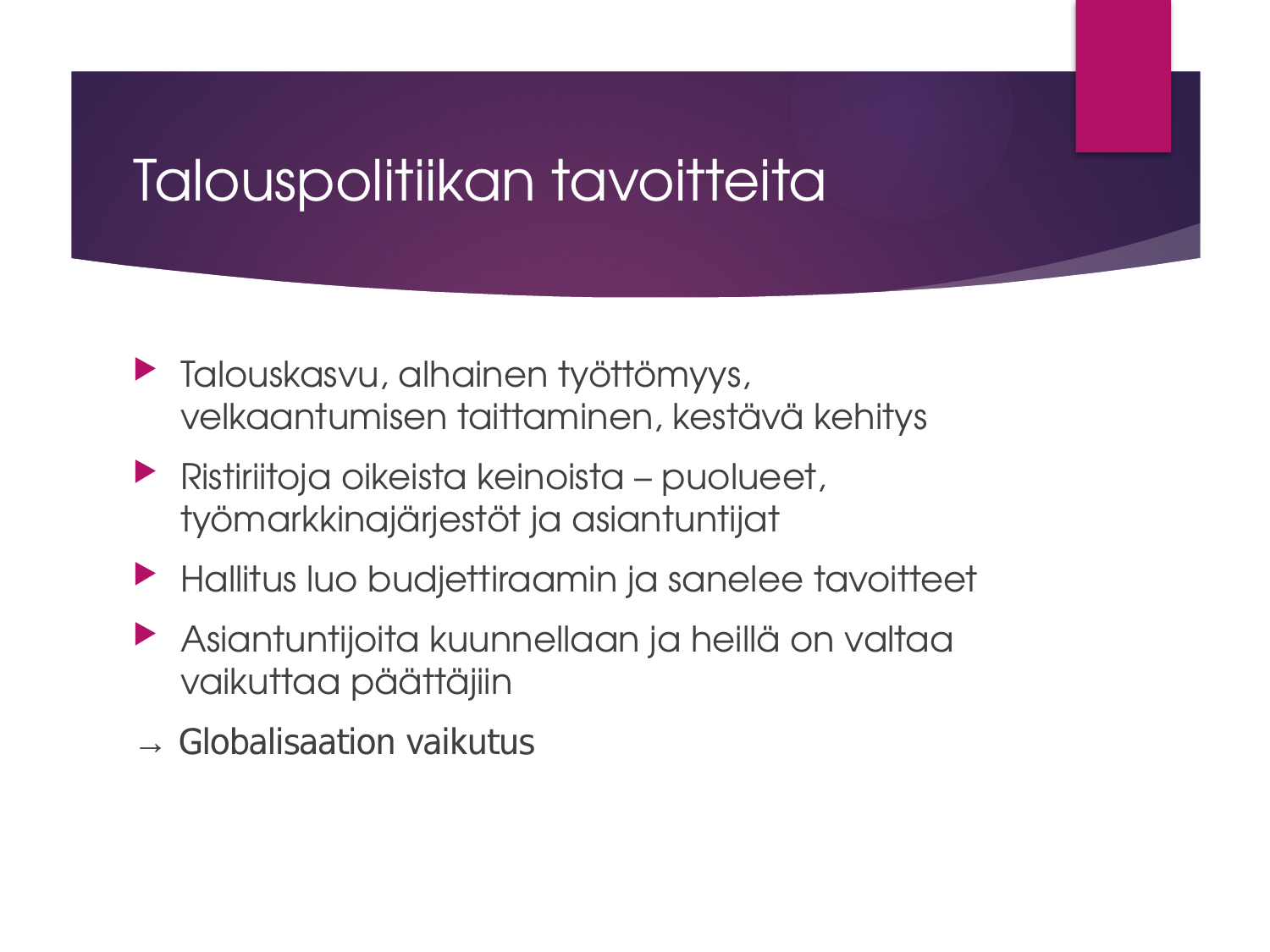

# Talouspolitiikan tavoitteita
Talouskasvu, alhainen työttömyys, velkaantumisen taittaminen, kestävä kehitys
Ristiriitoja oikeista keinoista – puolueet, työmarkkinajärjestöt ja asiantuntijat
Hallitus luo budjettiraamin ja sanelee tavoitteet
Asiantuntijoita kuunnellaan ja heillä on valtaa vaikuttaa päättäjiin
→ Globalisaation vaikutus